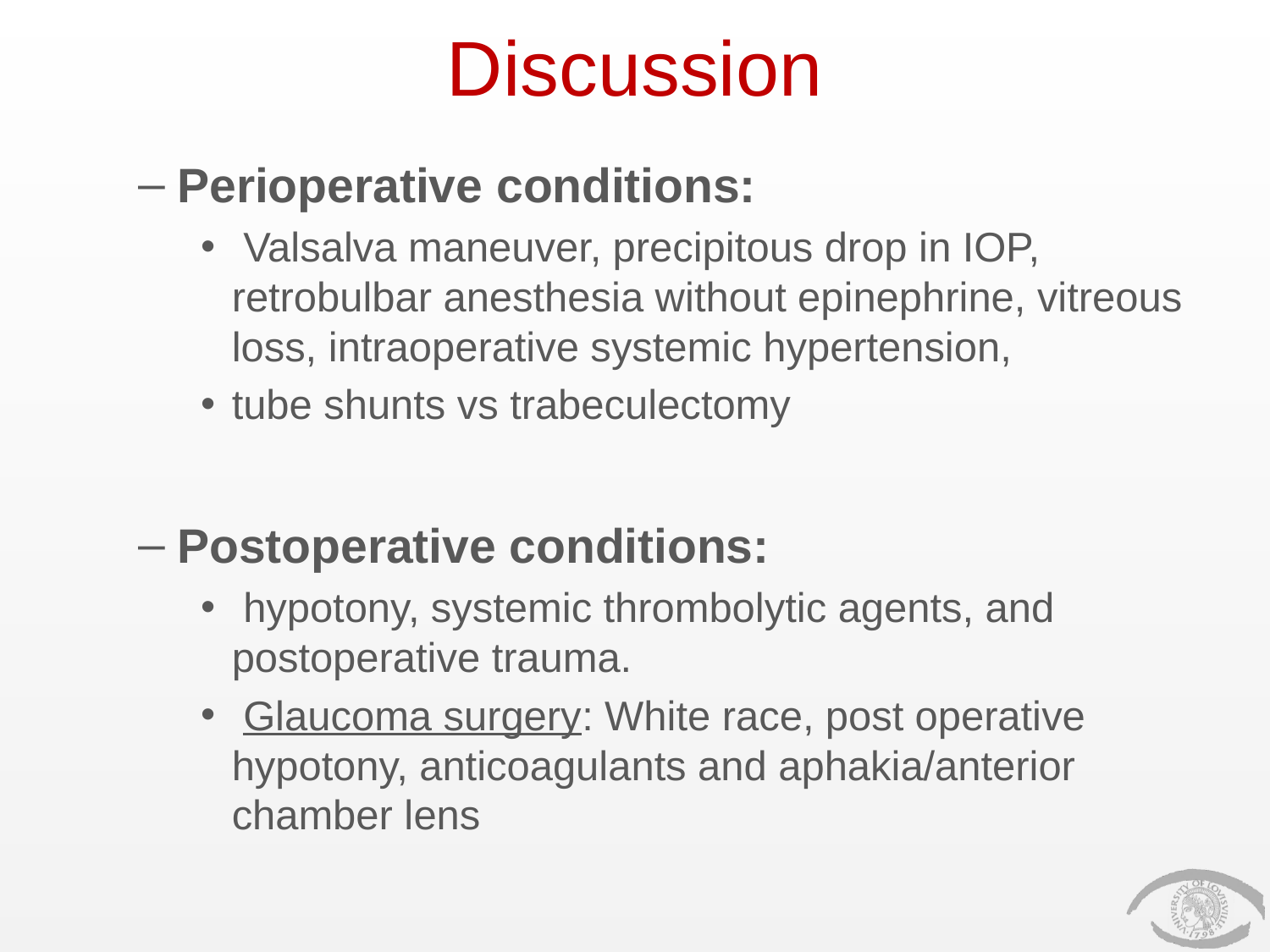

# Discussion
Perioperative conditions:
 Valsalva maneuver, precipitous drop in IOP, retrobulbar anesthesia without epinephrine, vitreous loss, intraoperative systemic hypertension,
tube shunts vs trabeculectomy

Postoperative conditions:
 hypotony, systemic thrombolytic agents, and postoperative trauma.
 Glaucoma surgery: White race, post operative hypotony, anticoagulants and aphakia/anterior chamber lens